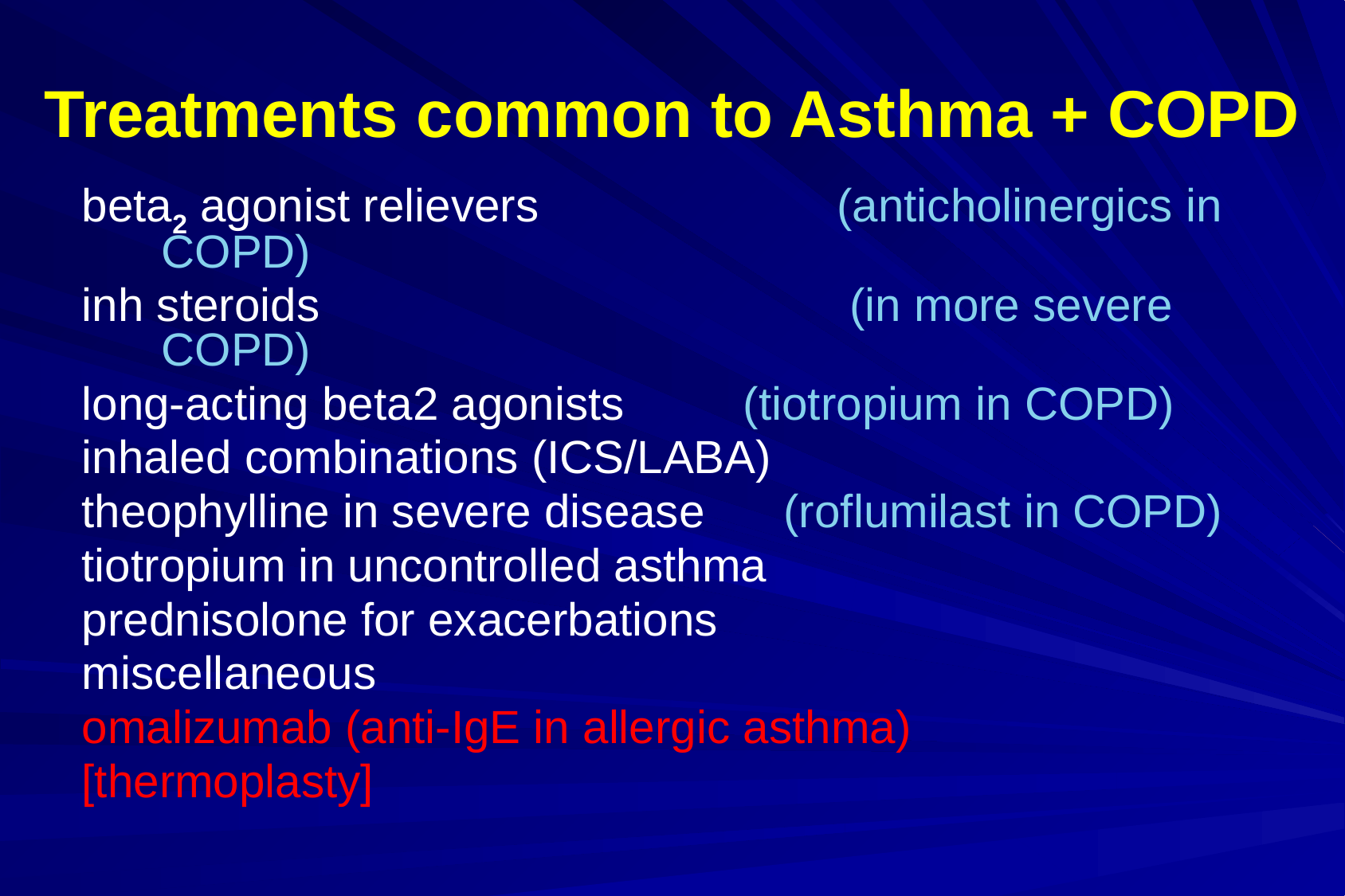

# Treatments common to Asthma + COPD
beta2 agonist relievers		      (anticholinergics in COPD)
inh steroids				       (in more severe COPD)
long-acting beta2 agonists	        (tiotropium in COPD)
inhaled combinations (ICS/LABA)
theophylline in severe disease      (roflumilast in COPD)
tiotropium in uncontrolled asthma
prednisolone for exacerbations
miscellaneous
omalizumab (anti-IgE in allergic asthma)
[thermoplasty]